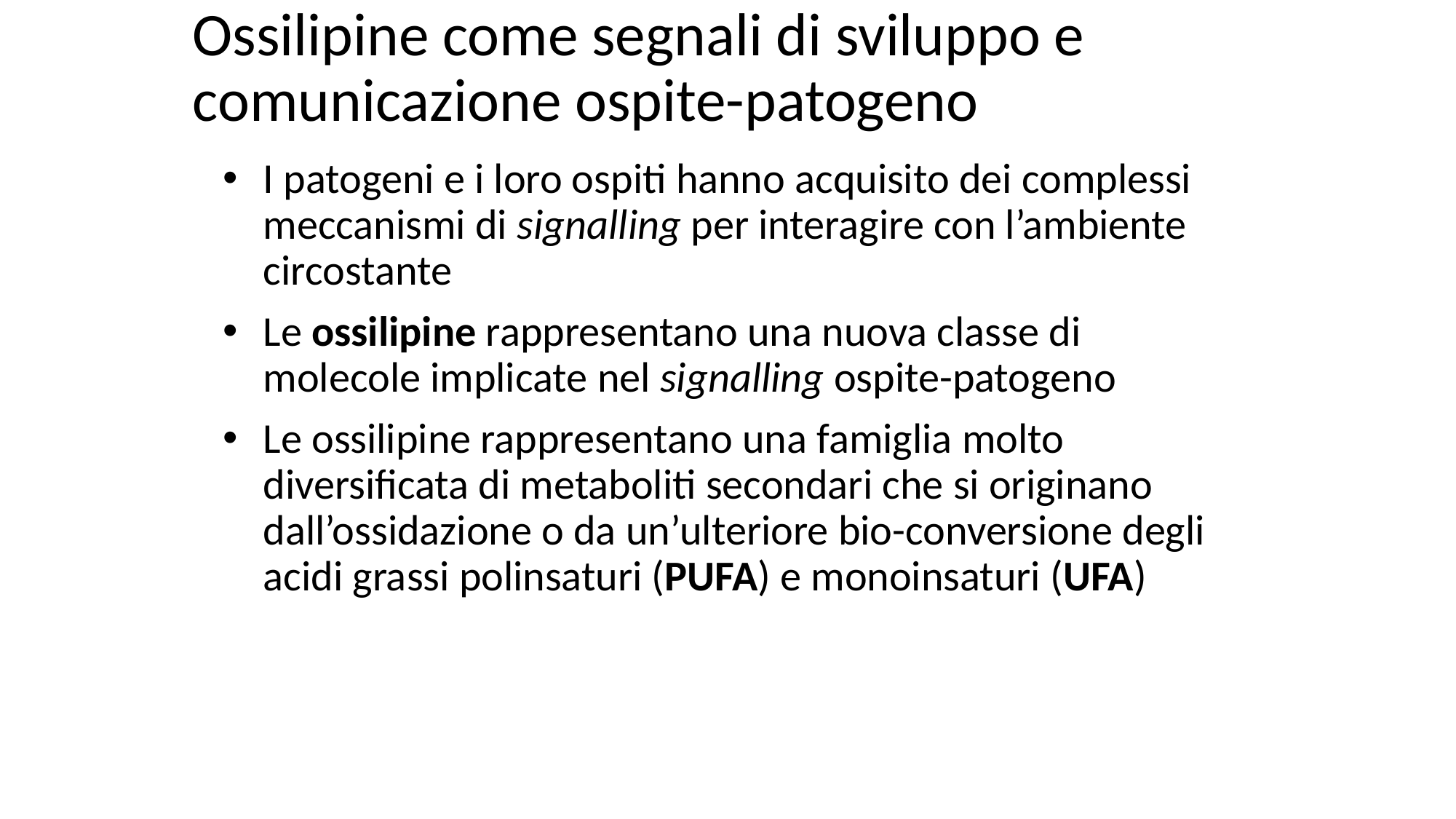

Ossilipine come segnali di sviluppo e comunicazione ospite-patogeno
I patogeni e i loro ospiti hanno acquisito dei complessi meccanismi di signalling per interagire con l’ambiente circostante
Le ossilipine rappresentano una nuova classe di molecole implicate nel signalling ospite-patogeno
Le ossilipine rappresentano una famiglia molto diversificata di metaboliti secondari che si originano dall’ossidazione o da un’ulteriore bio-conversione degli acidi grassi polinsaturi (PUFA) e monoinsaturi (UFA)